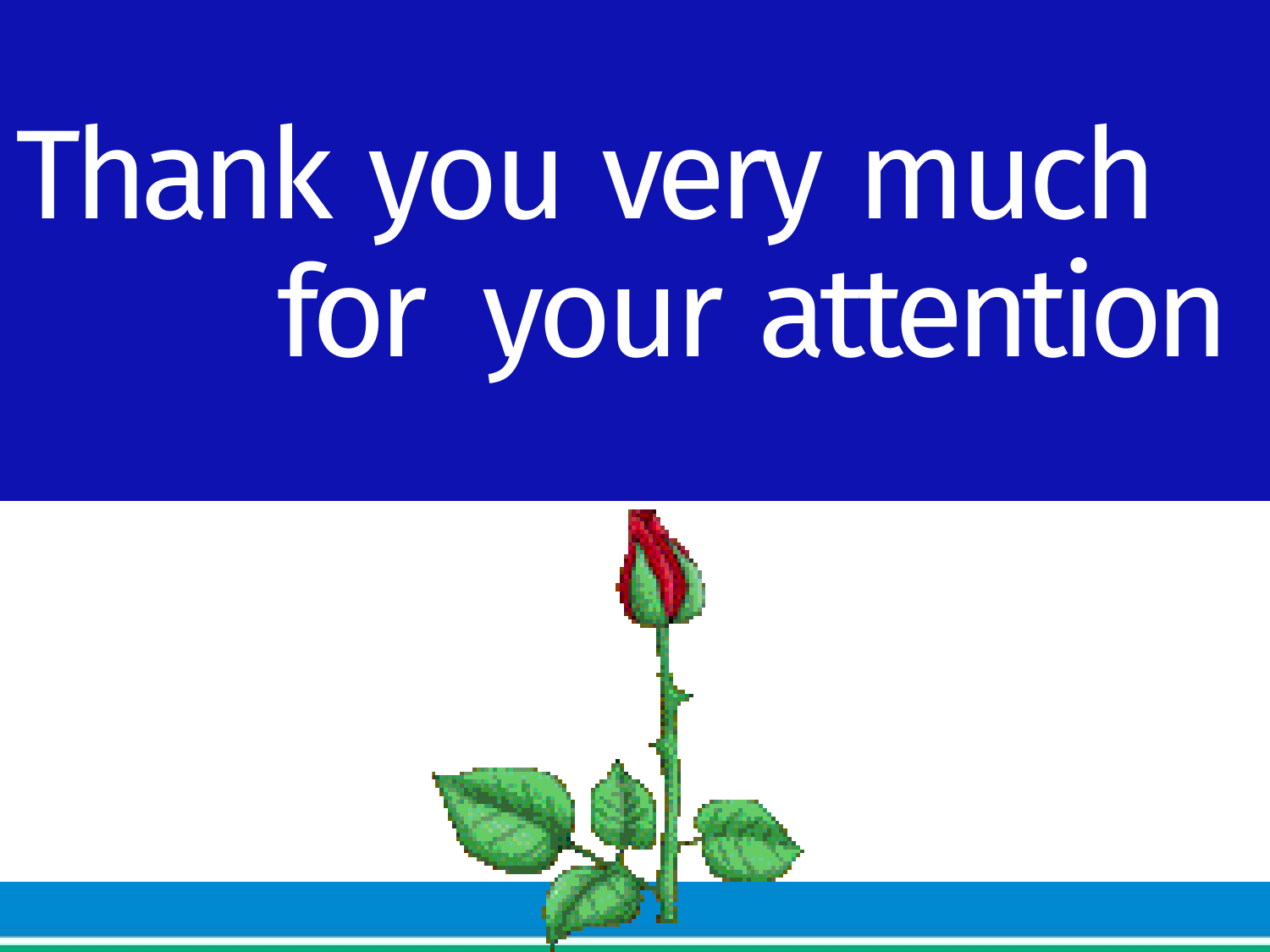

# Thank you very much for  your attention